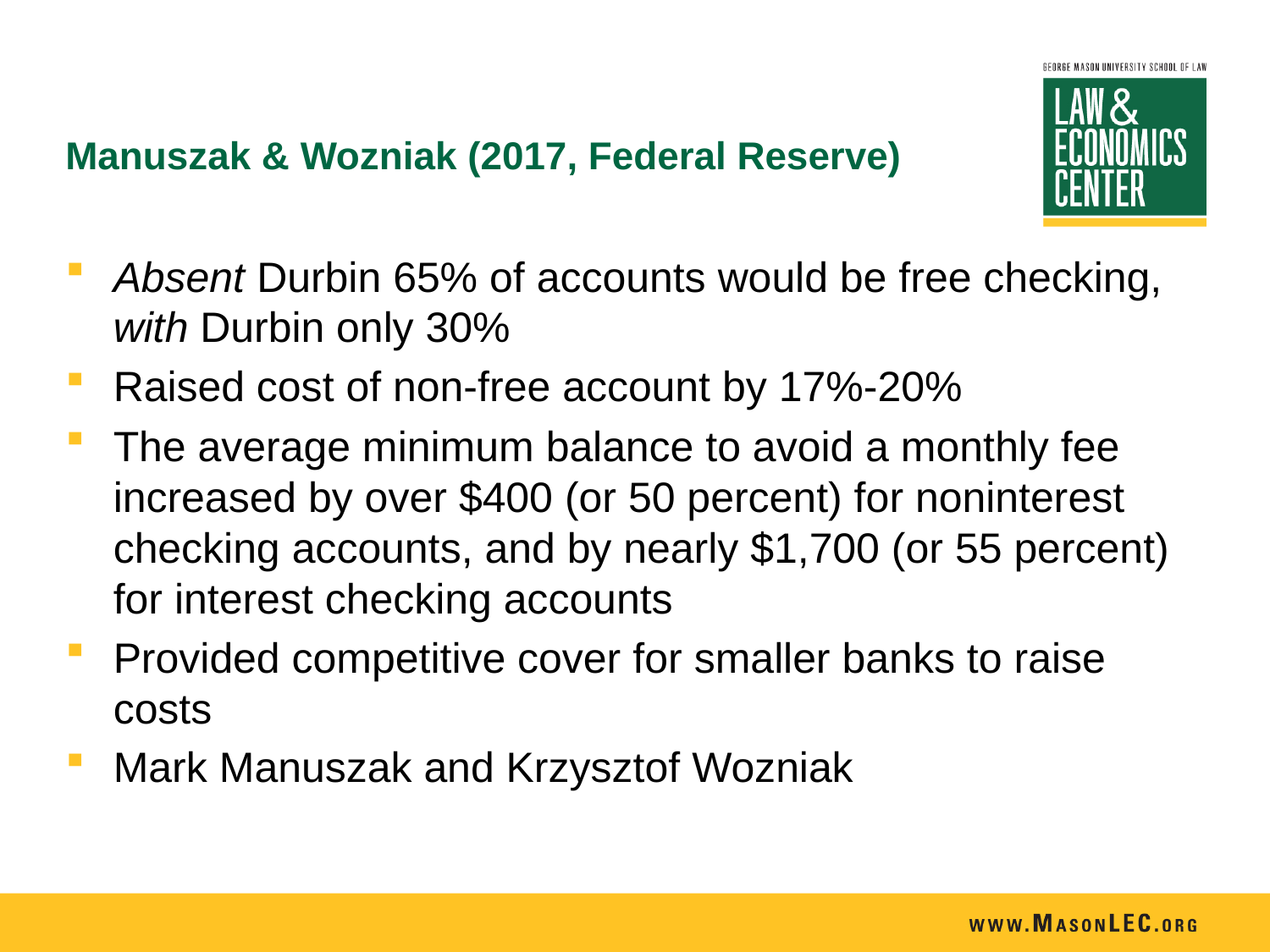

Manuszak & Wozniak (2017, Federal Reserve)
Absent Durbin 65% of accounts would be free checking, with Durbin only 30%
Raised cost of non-free account by 17%-20%
The average minimum balance to avoid a monthly fee increased by over $400 (or 50 percent) for noninterest checking accounts, and by nearly $1,700 (or 55 percent) for interest checking accounts
Provided competitive cover for smaller banks to raise costs
Mark Manuszak and Krzysztof Wozniak